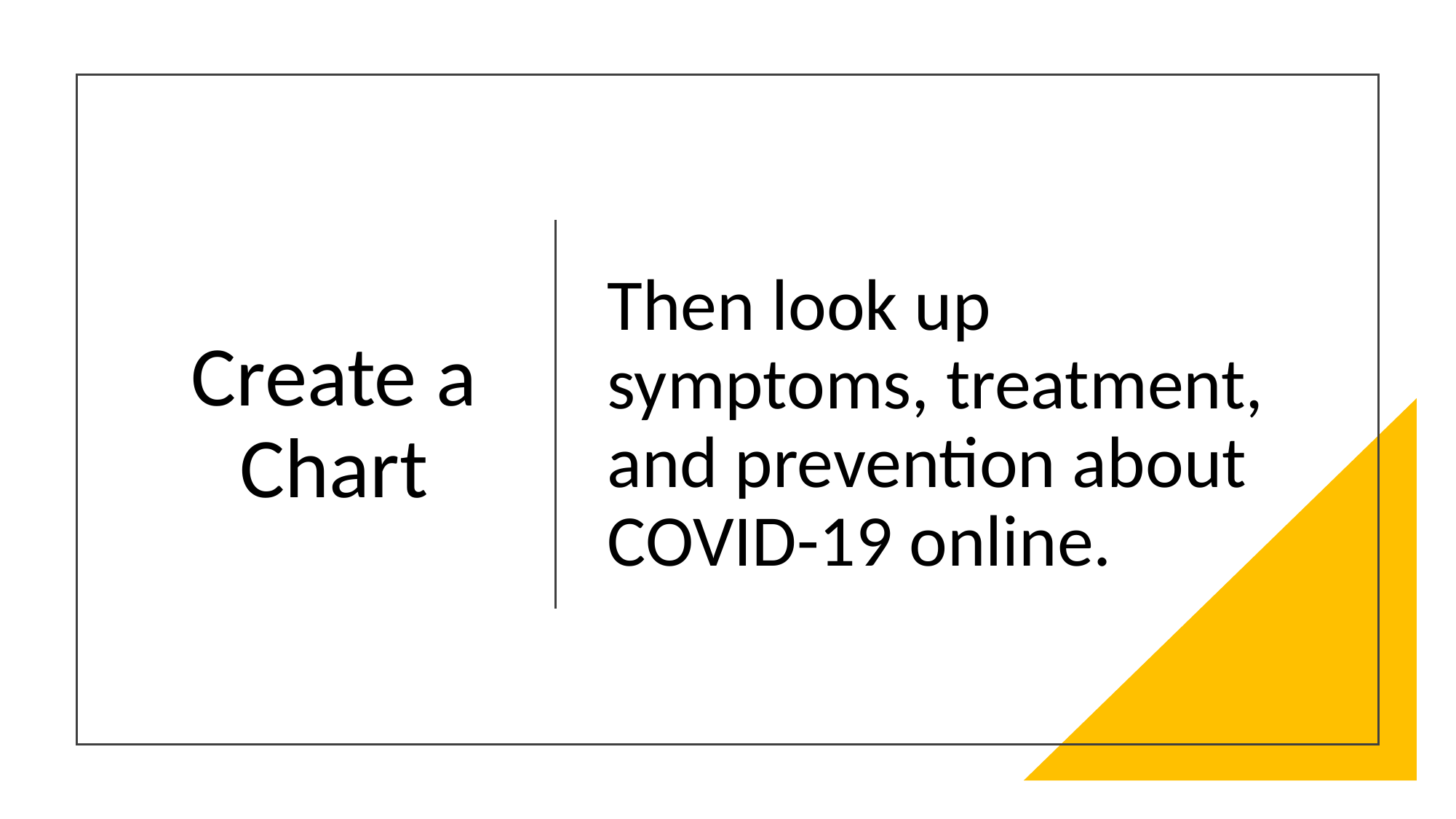

Create a Chart
Then look up symptoms, treatment, and prevention about COVID-19 online.